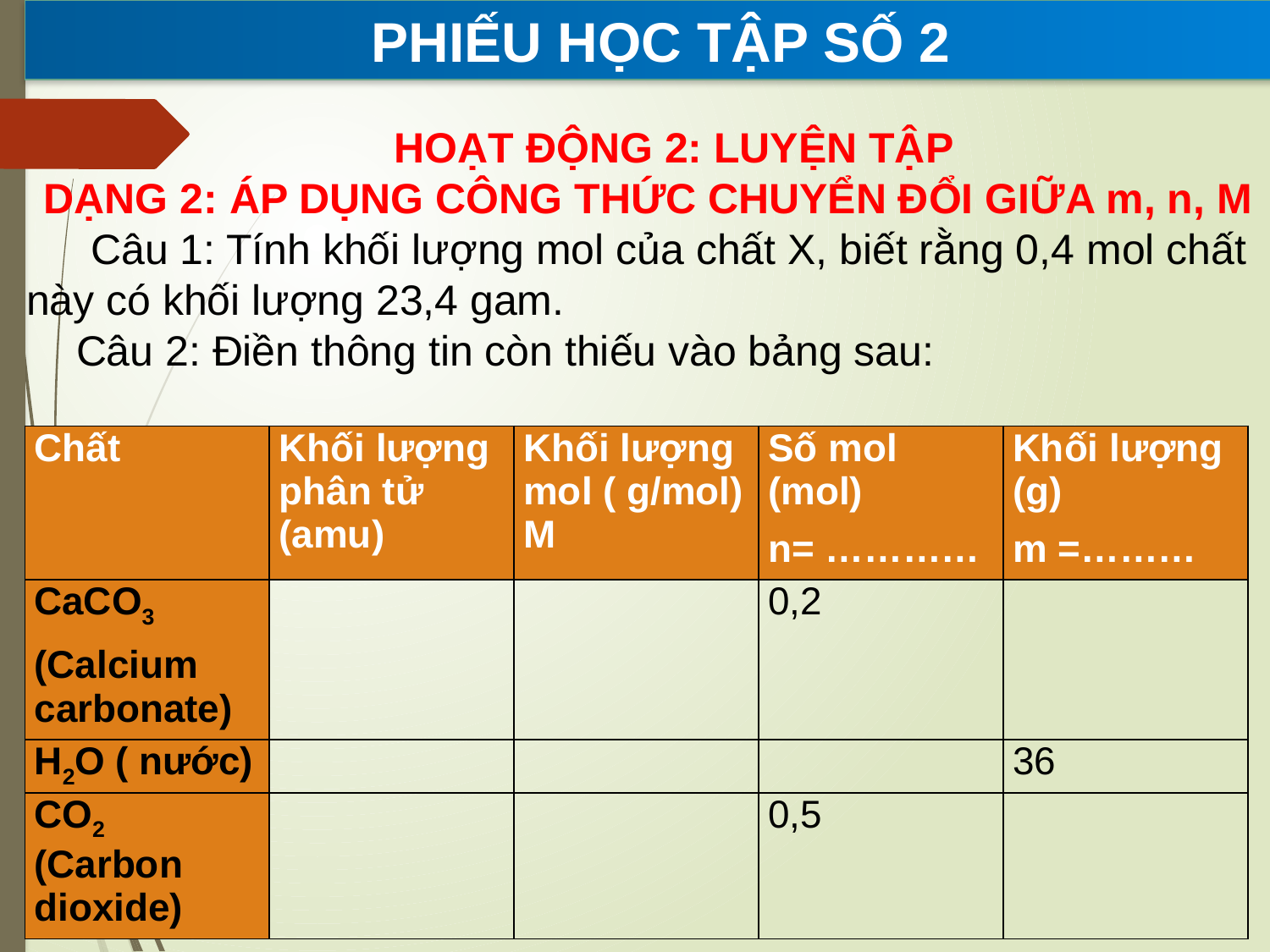

PHIẾU HỌC TẬP SỐ 2
HOẠT ĐỘNG 2: LUYỆN TẬP
DẠNG 2: ÁP DỤNG CÔNG THỨC CHUYỂN ĐỔI GIỮA m, n, M
Câu 1: Tính khối lượng mol của chất X, biết rằng 0,4 mol chất này có khối lượng 23,4 gam.
Câu 2: Điền thông tin còn thiếu vào bảng sau:
| Chất | Khối lượng phân tử (amu) | Khối lượng mol ( g/mol) M | Số mol (mol) n= ………… | Khối lượng (g) m =……… |
| --- | --- | --- | --- | --- |
| CaCO3 (Calcium carbonate) |  |  | 0,2 |  |
| H2O ( nước) |  |  |  | 36 |
| CO2 (Carbon dioxide) |  |  | 0,5 |  |